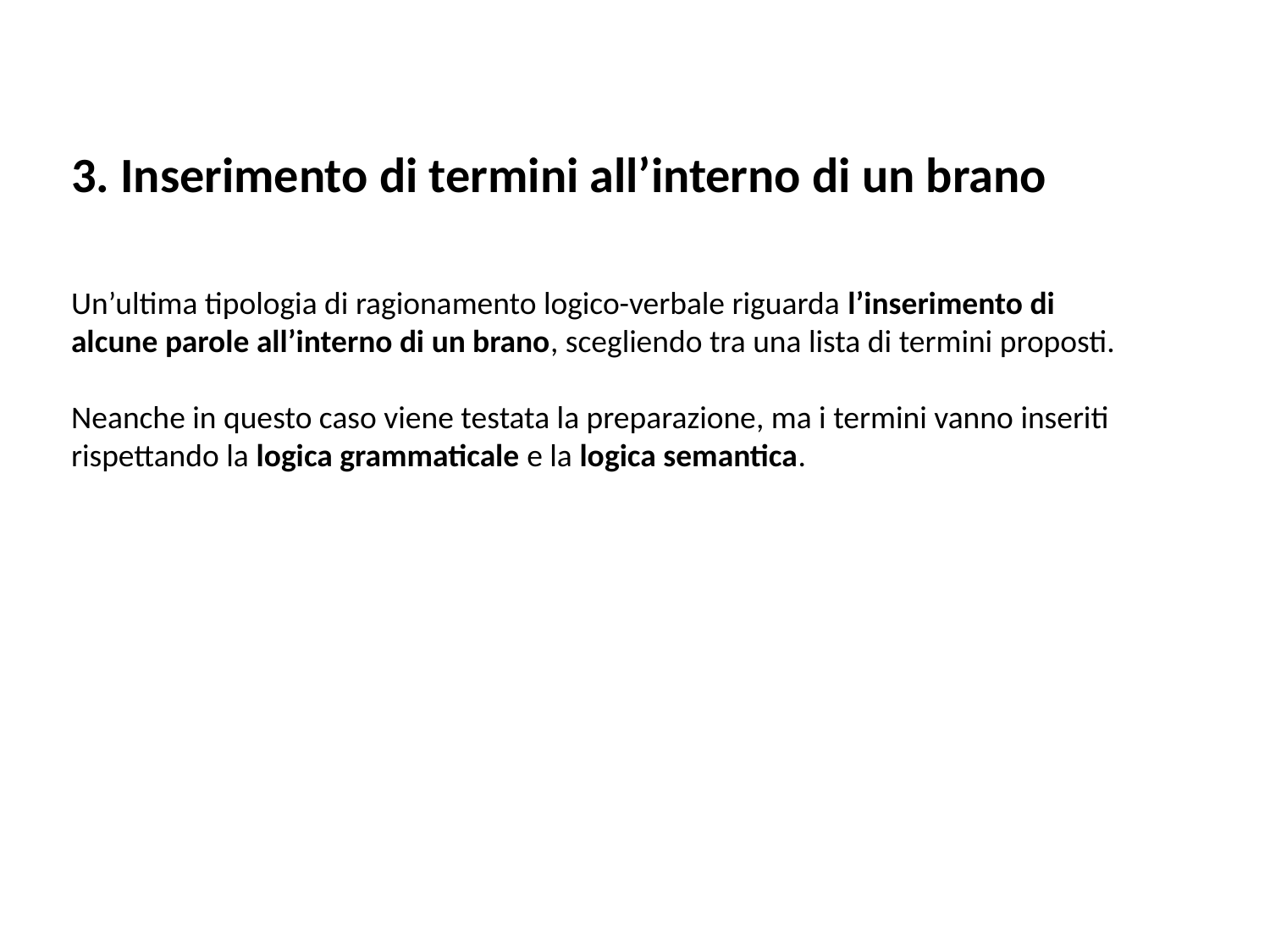

3. Inserimento di termini all’interno di un brano
Un’ultima tipologia di ragionamento logico-verbale riguarda l’inserimento di alcune parole all’interno di un brano, scegliendo tra una lista di termini proposti.

Neanche in questo caso viene testata la preparazione, ma i termini vanno inseriti rispettando la logica grammaticale e la logica semantica.